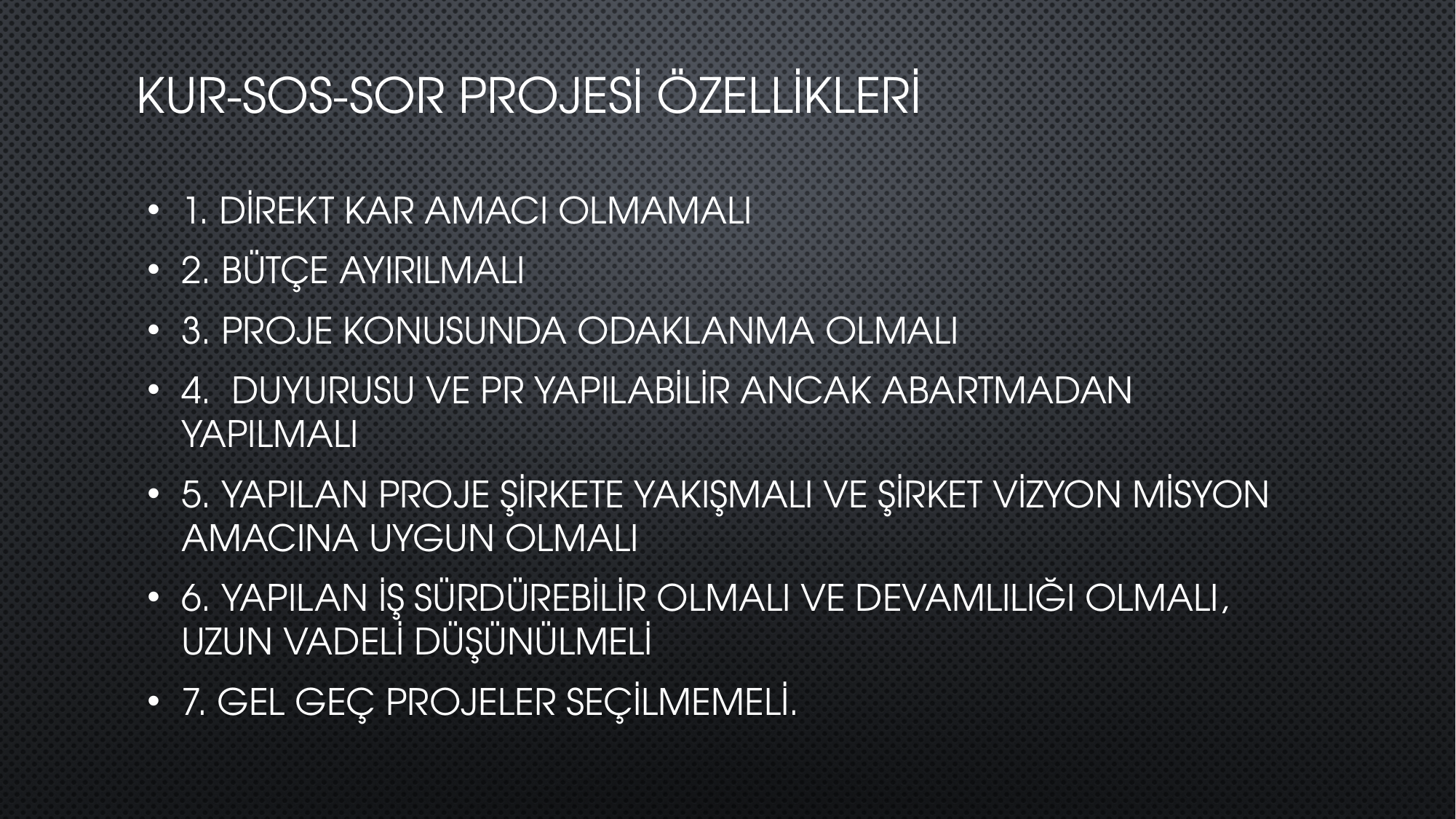

# KUR-SOS-SOR PROJESİ ÖZELLİKLERİ
1. Direkt kar amacı olmamalı
2. bütçe ayırılmalı
3. proje konusunda odaklanma olmalı
4.  duyurusu ve pr yapılabilir ancak abartmadan yapılmalı
5. yapılan proje şirkete yakışmalı ve şirket vizyon misyon amacına uygun olmalı
6. yapılan iş sürdürebilir olmalı ve devamlılığı olmalı, uzun vadeli düşünülmeli
7. gel geç projeler seçilmemeli.